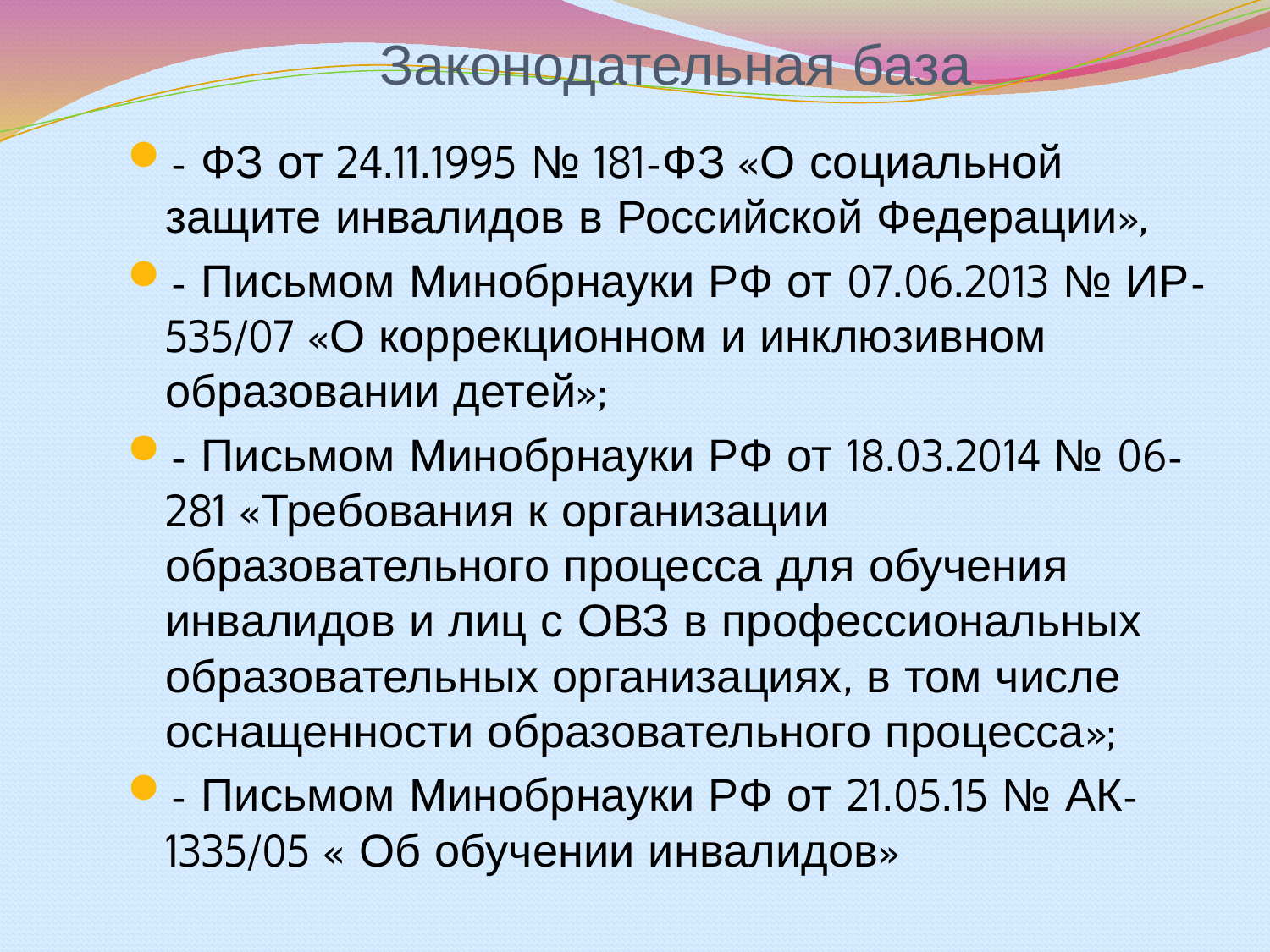

# Законодательная база
- ФЗ от 24.11.1995 № 181-ФЗ «О социальной защите инвалидов в Российской Федерации»,
- Письмом Минобрнауки РФ от 07.06.2013 № ИР-535/07 «О коррекционном и инклюзивном образовании детей»;
- Письмом Минобрнауки РФ от 18.03.2014 № 06-281 «Требования к организации образовательного процесса для обучения инвалидов и лиц с ОВЗ в профессиональных образовательных организациях, в том числе оснащенности образовательного процесса»;
- Письмом Минобрнауки РФ от 21.05.15 № АК-1335/05 « Об обучении инвалидов»